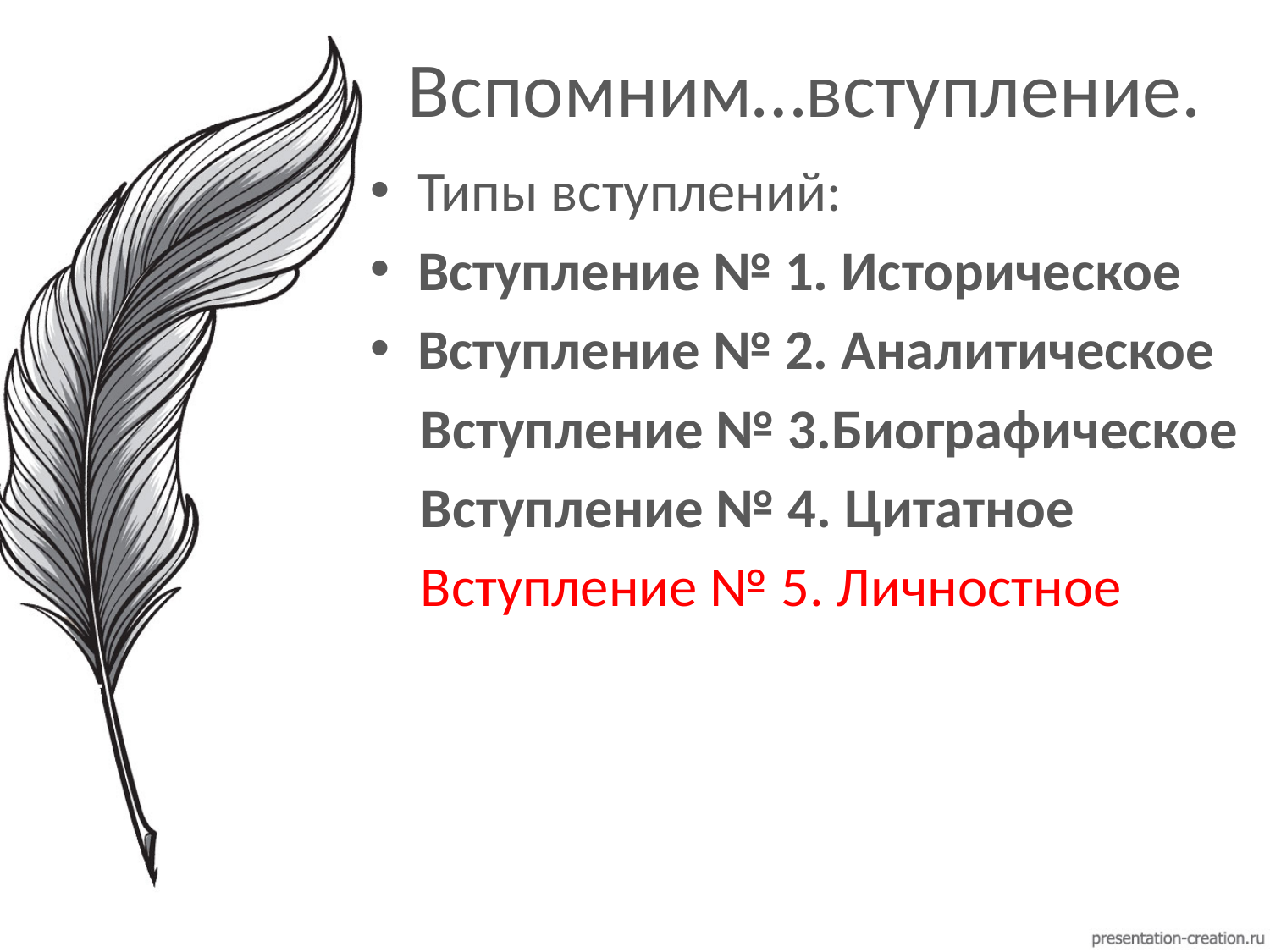

# Вспомним…вступление.
Типы вступлений:
Вступление № 1. Историческое
Вступление № 2. Аналитическое
    Вступление № 3.Биографическое
    Вступление № 4. Цитатное
    Вступление № 5. Личностное